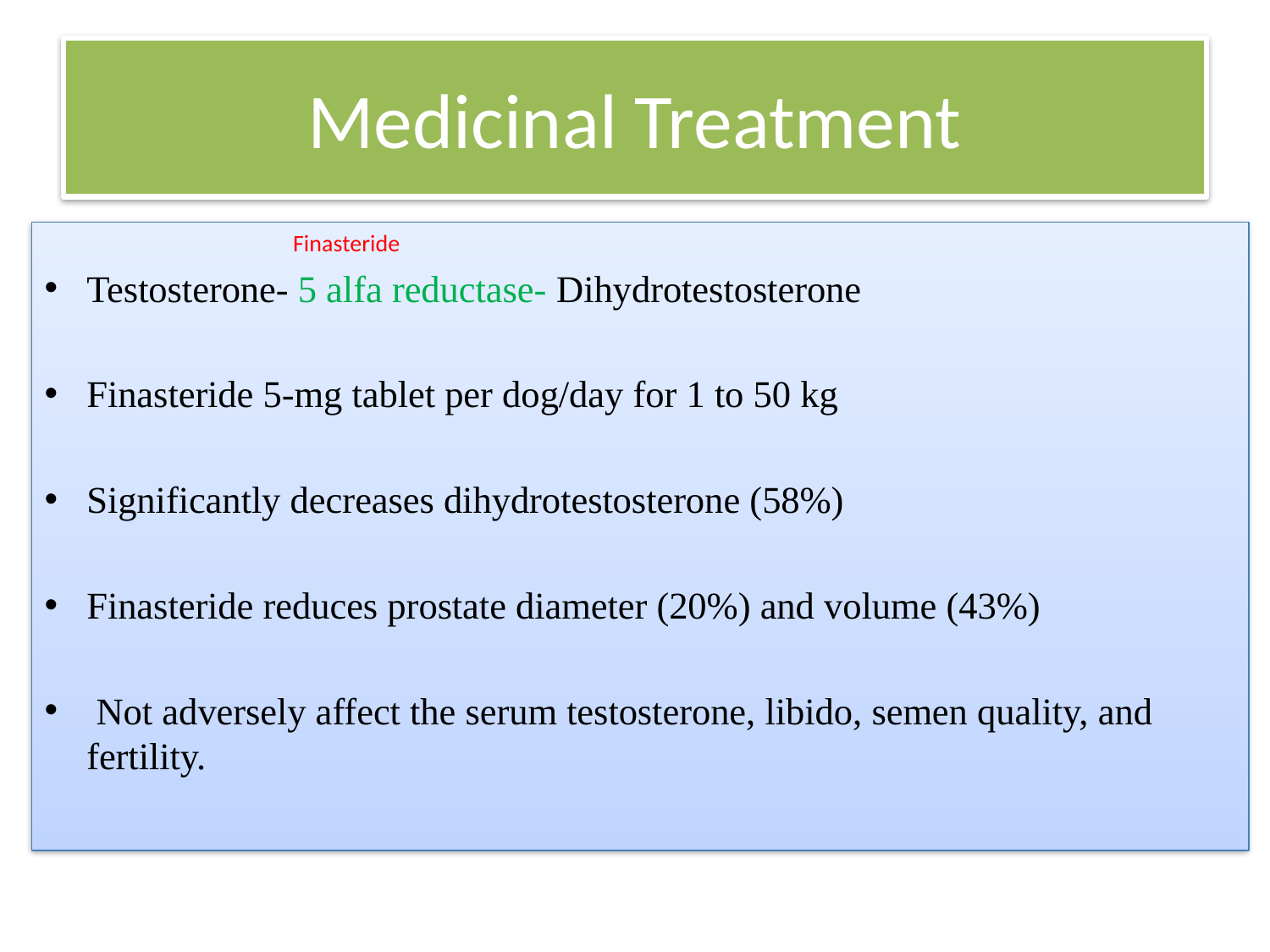

# Medicinal Treatment
                                               Finasteride
Testosterone- 5 alfa reductase- Dihydrotestosterone

Finasteride 5-mg tablet per dog/day for 1 to 50 kg

Significantly decreases dihydrotestosterone (58%)

Finasteride reduces prostate diameter (20%) and volume (43%)

 Not adversely affect the serum testosterone, libido, semen quality, and fertility.